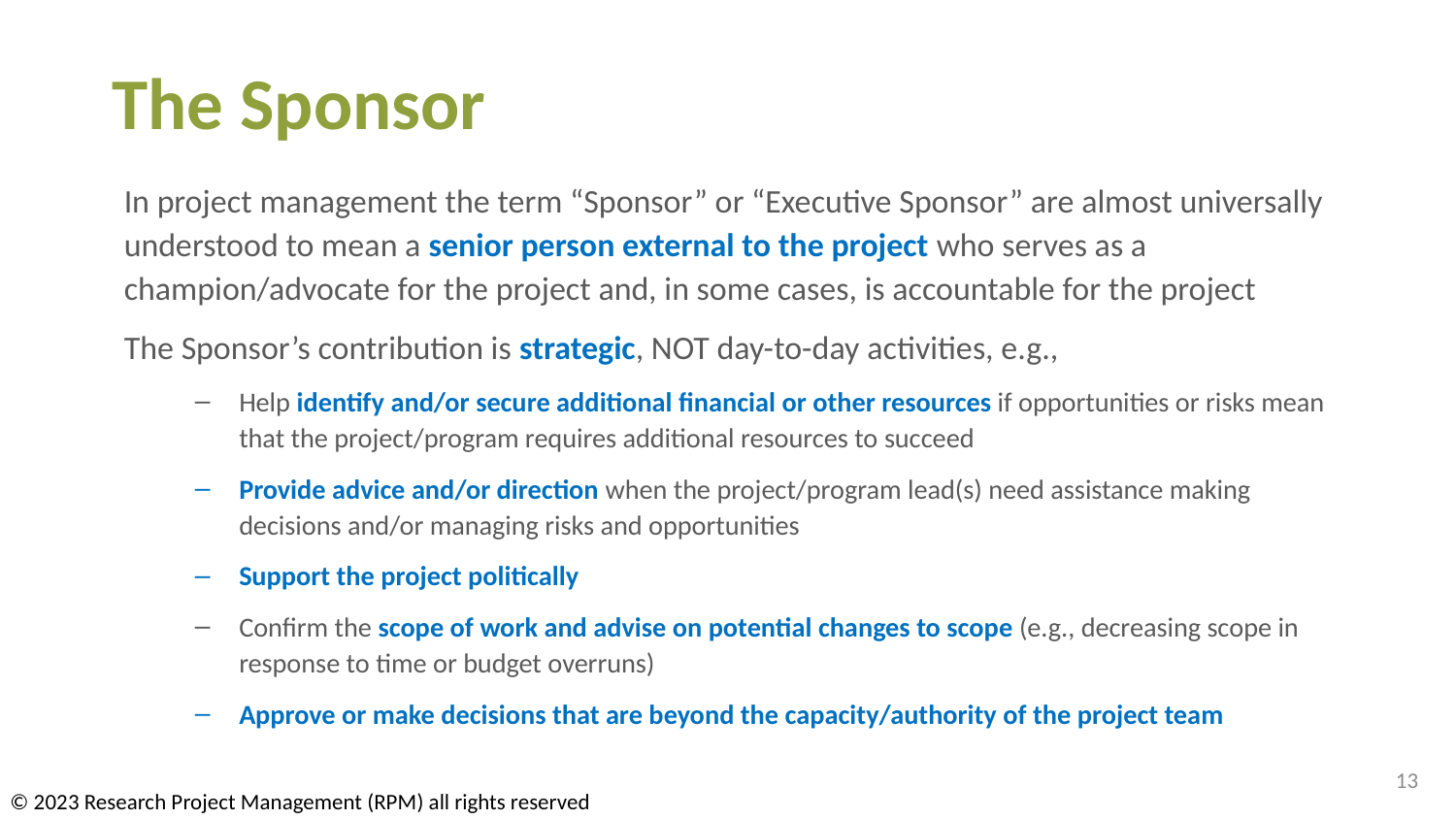

# The Sponsor
In project management the term “Sponsor” or “Executive Sponsor” are almost universally understood to mean a senior person external to the project who serves as a champion/advocate for the project and, in some cases, is accountable for the project
The Sponsor’s contribution is strategic, NOT day-to-day activities, e.g.,
Help identify and/or secure additional financial or other resources if opportunities or risks mean that the project/program requires additional resources to succeed
Provide advice and/or direction when the project/program lead(s) need assistance making decisions and/or managing risks and opportunities
Support the project politically
Confirm the scope of work and advise on potential changes to scope (e.g., decreasing scope in response to time or budget overruns)
Approve or make decisions that are beyond the capacity/authority of the project team
13